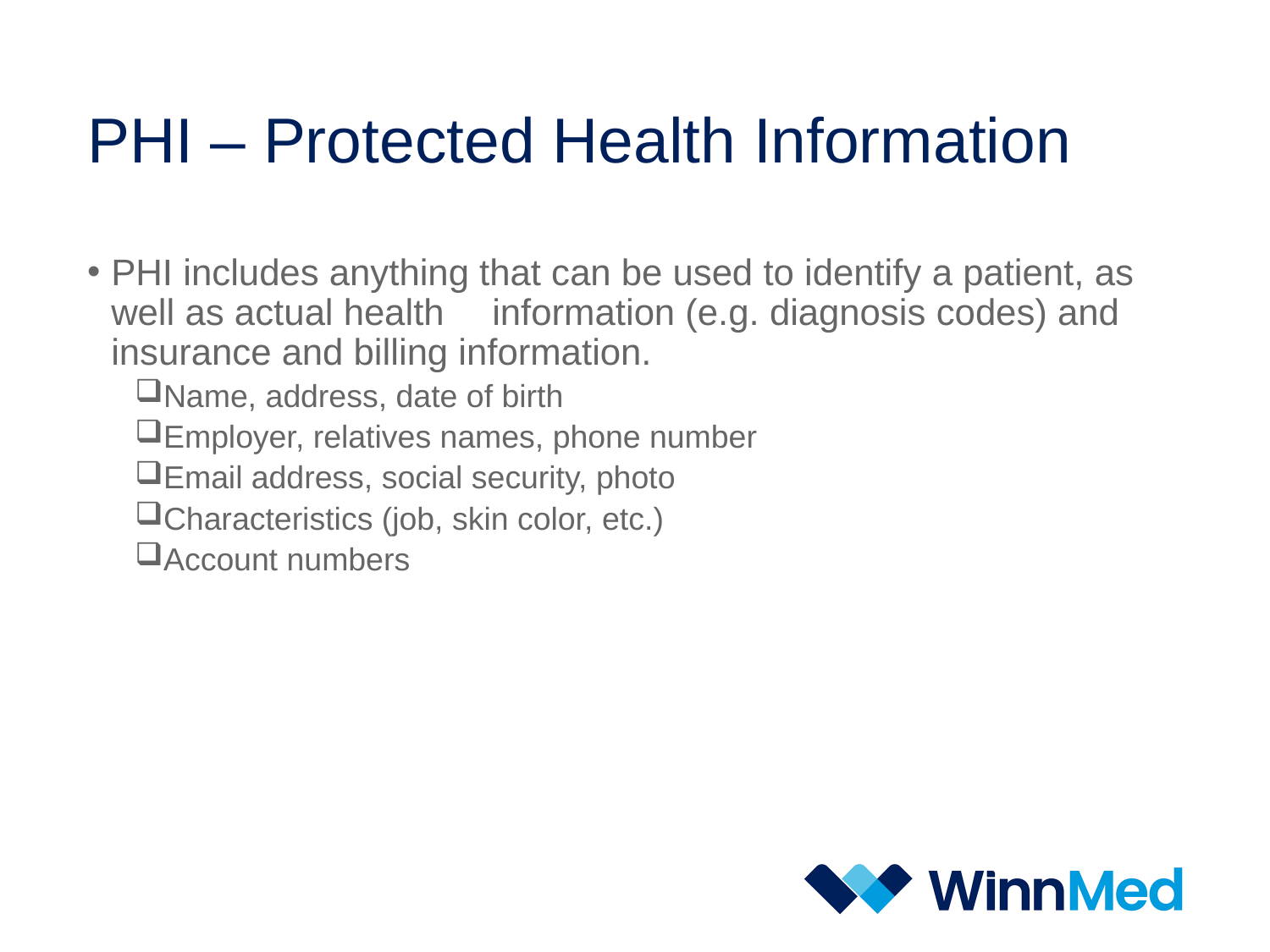

# PHI – Protected Health Information
PHI includes anything that can be used to identify a patient, as well as actual health 	information (e.g. diagnosis codes) and insurance and billing information.
Name, address, date of birth
Employer, relatives names, phone number
Email address, social security, photo
Characteristics (job, skin color, etc.)
Account numbers